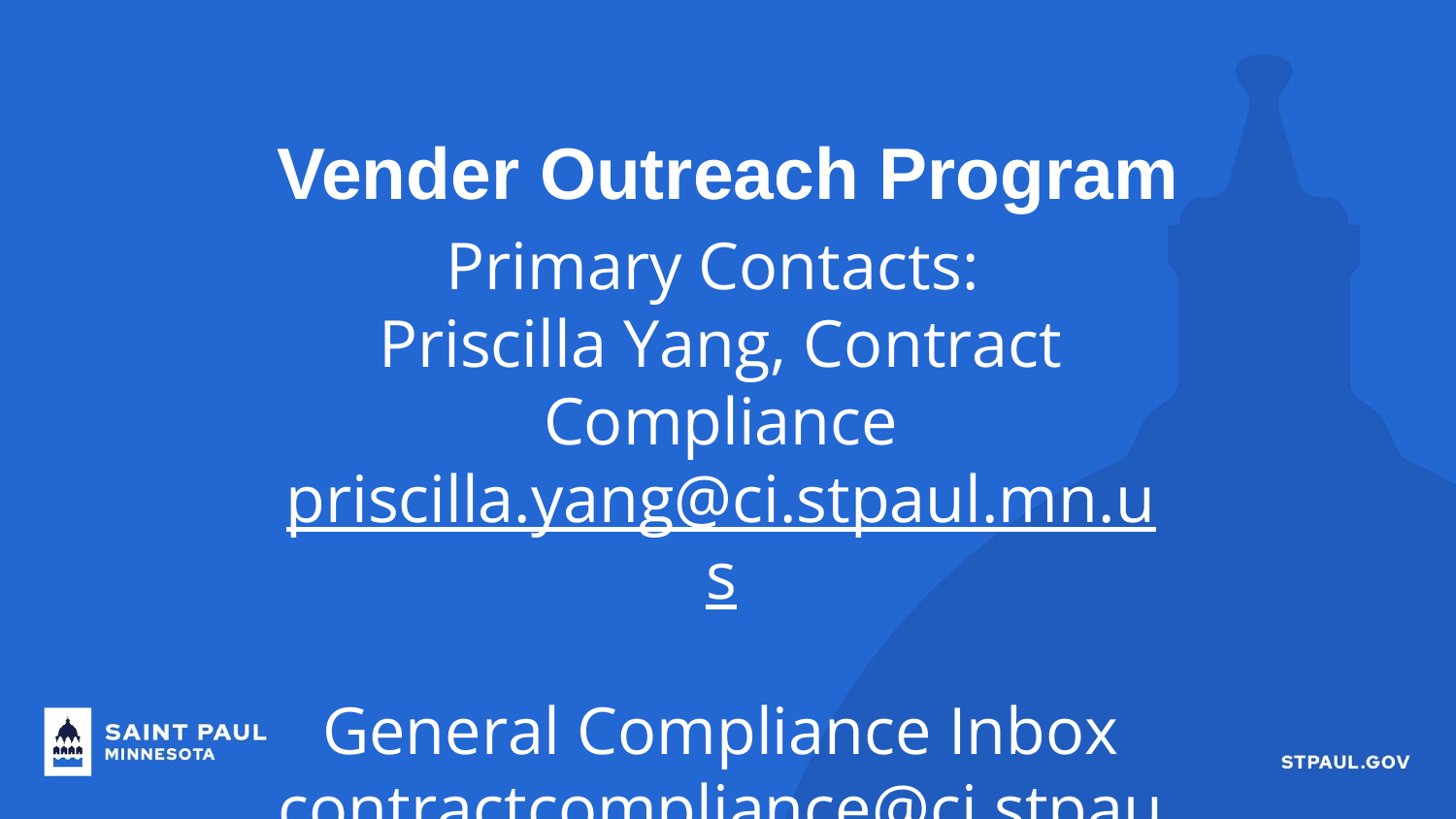

# Vender Outreach Program
Primary Contacts:
Priscilla Yang, Contract Compliance
priscilla.yang@ci.stpaul.mn.us

General Compliance Inbox
contractcompliance@ci.stpaul.mn.us

CERT

 https://cert.smwbe.com/
Cert@strongandstarlike.com
651-288-4041